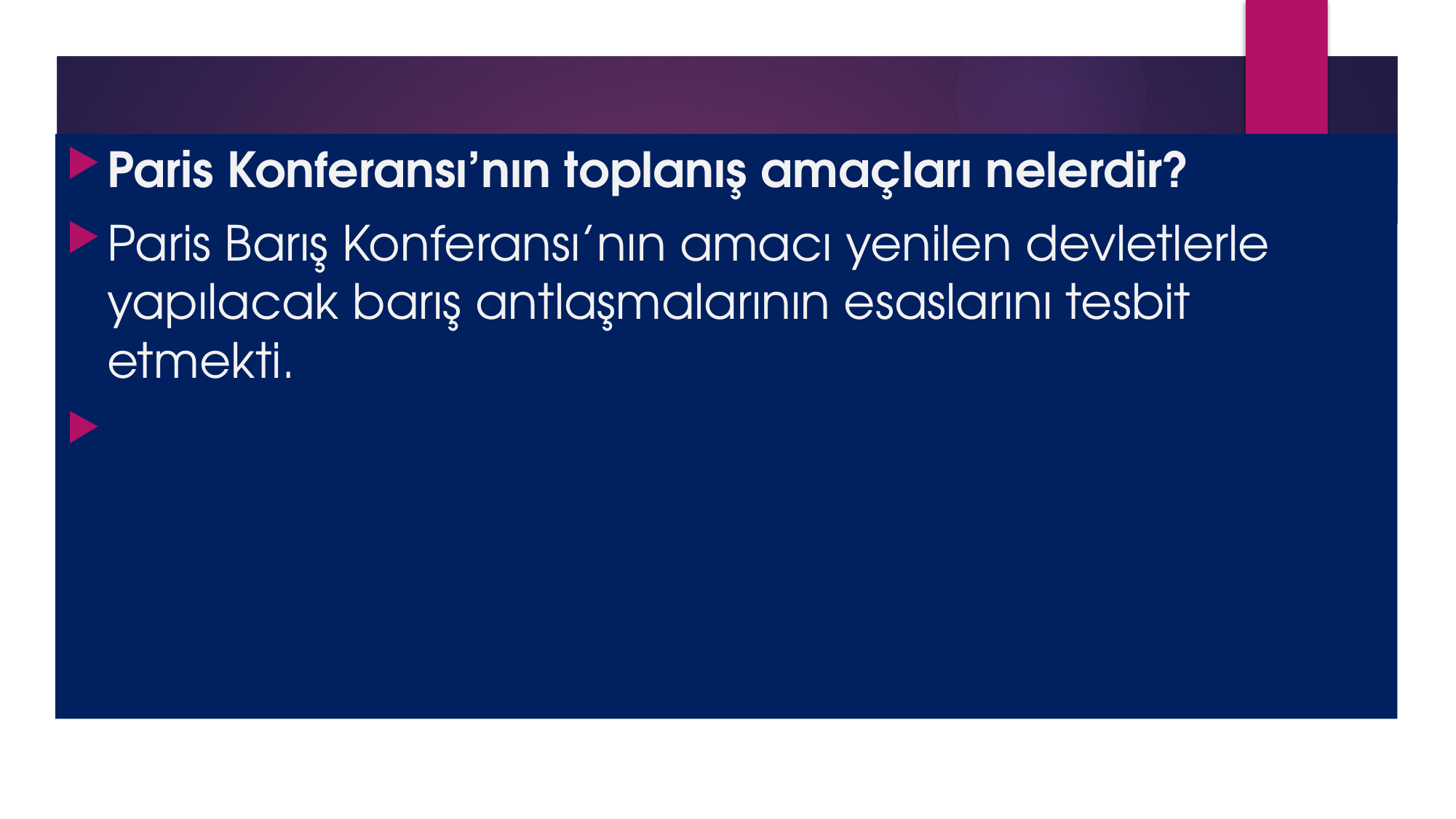

Paris Konferansı’nın toplanış amaçları nelerdir?
Paris Barış Konferansı’nın amacı yenilen devletlerle yapılacak barış antlaşmalarının esaslarını tesbit etmekti.